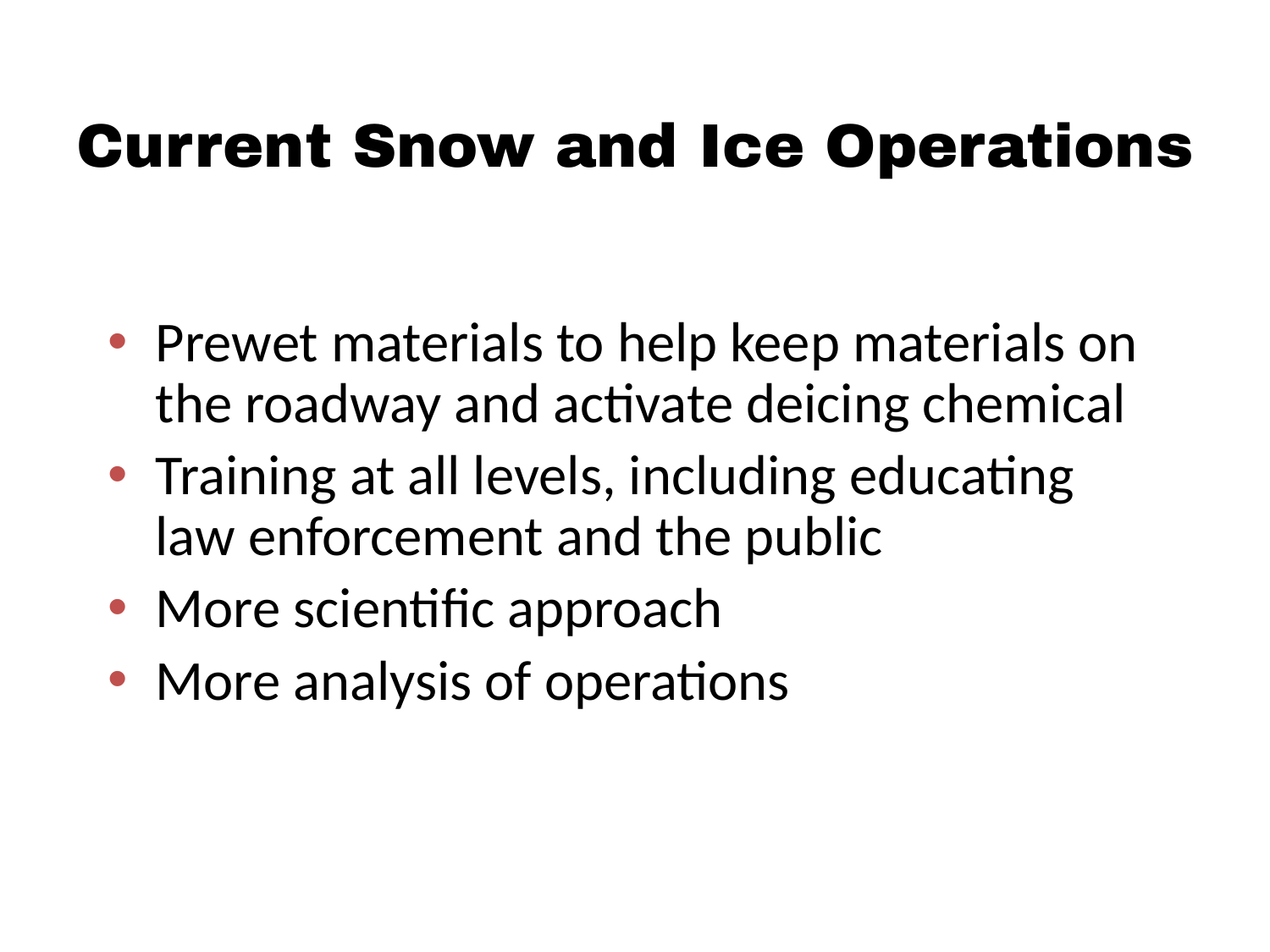

# Current Snow and Ice Operations
Prewet materials to help keep materials on the roadway and activate deicing chemical
Training at all levels, including educating law enforcement and the public
More scientific approach
More analysis of operations